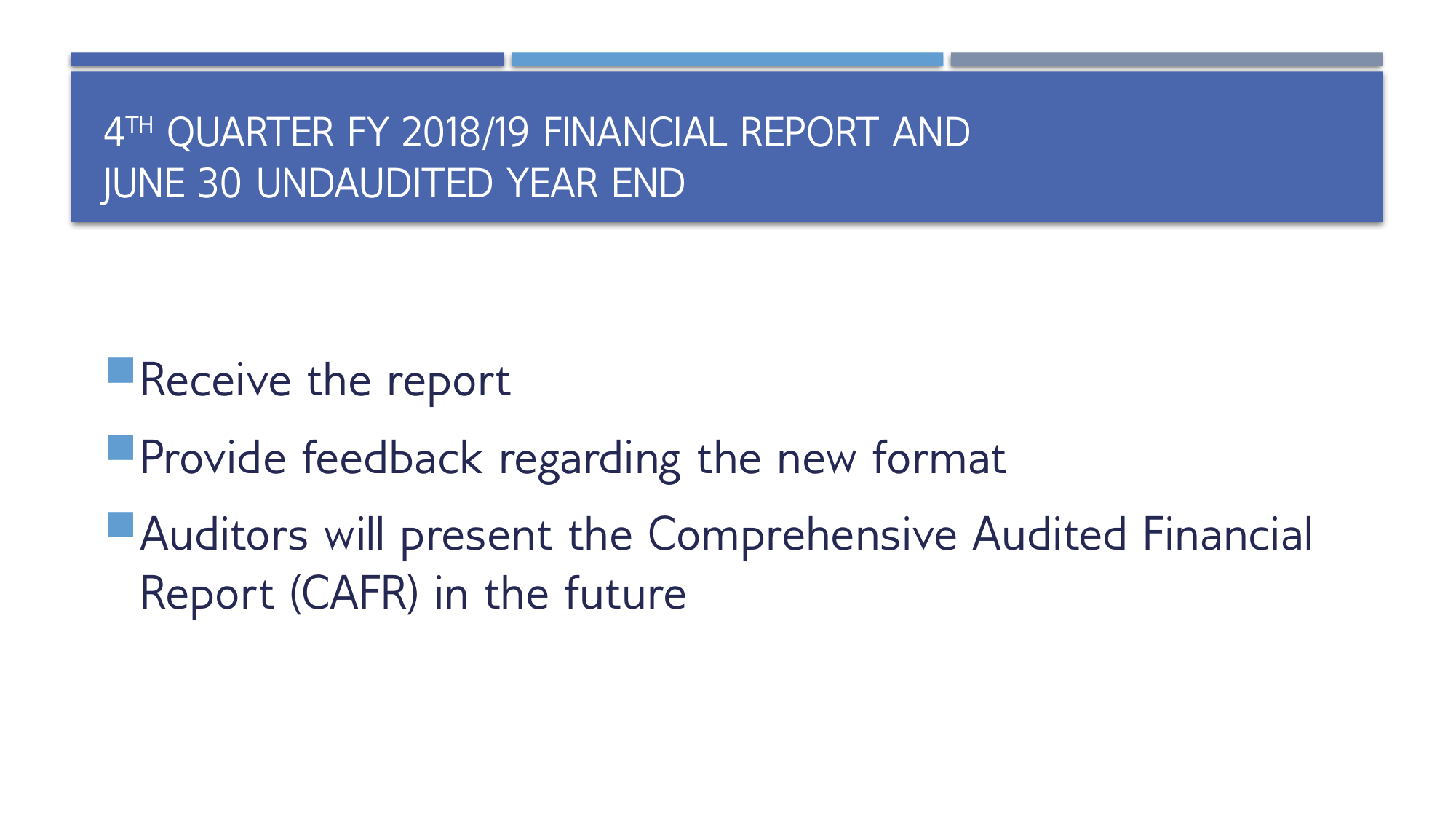

# 4th QUARTER fy 2018/19 Financial report and June 30 Undaudited Year End
Receive the report
Provide feedback regarding the new format
Auditors will present the Comprehensive Audited Financial Report (CAFR) in the future